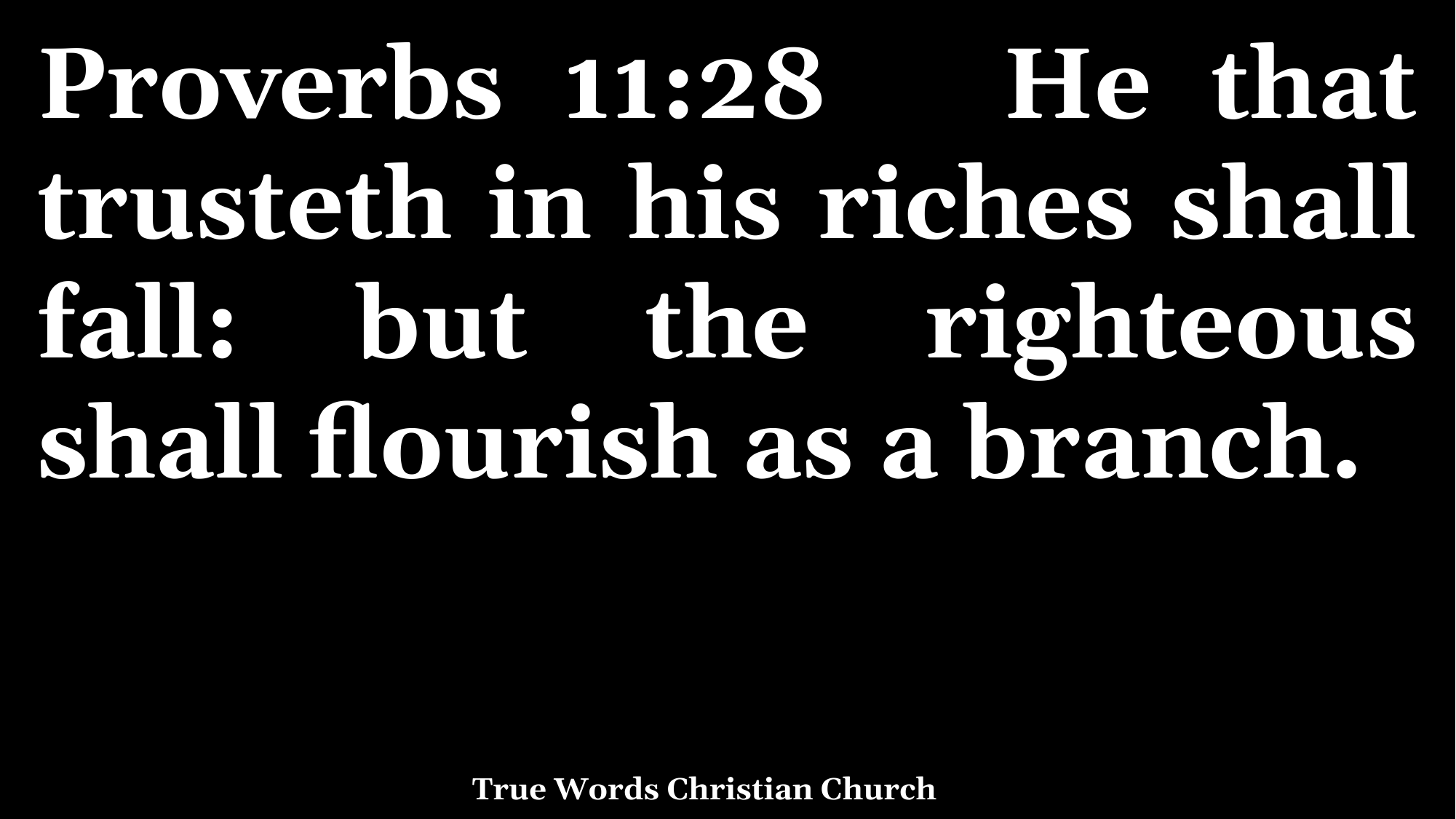

Proverbs 11:28   He that trusteth in his riches shall fall: but the righteous shall flourish as a branch.
True Words Christian Church